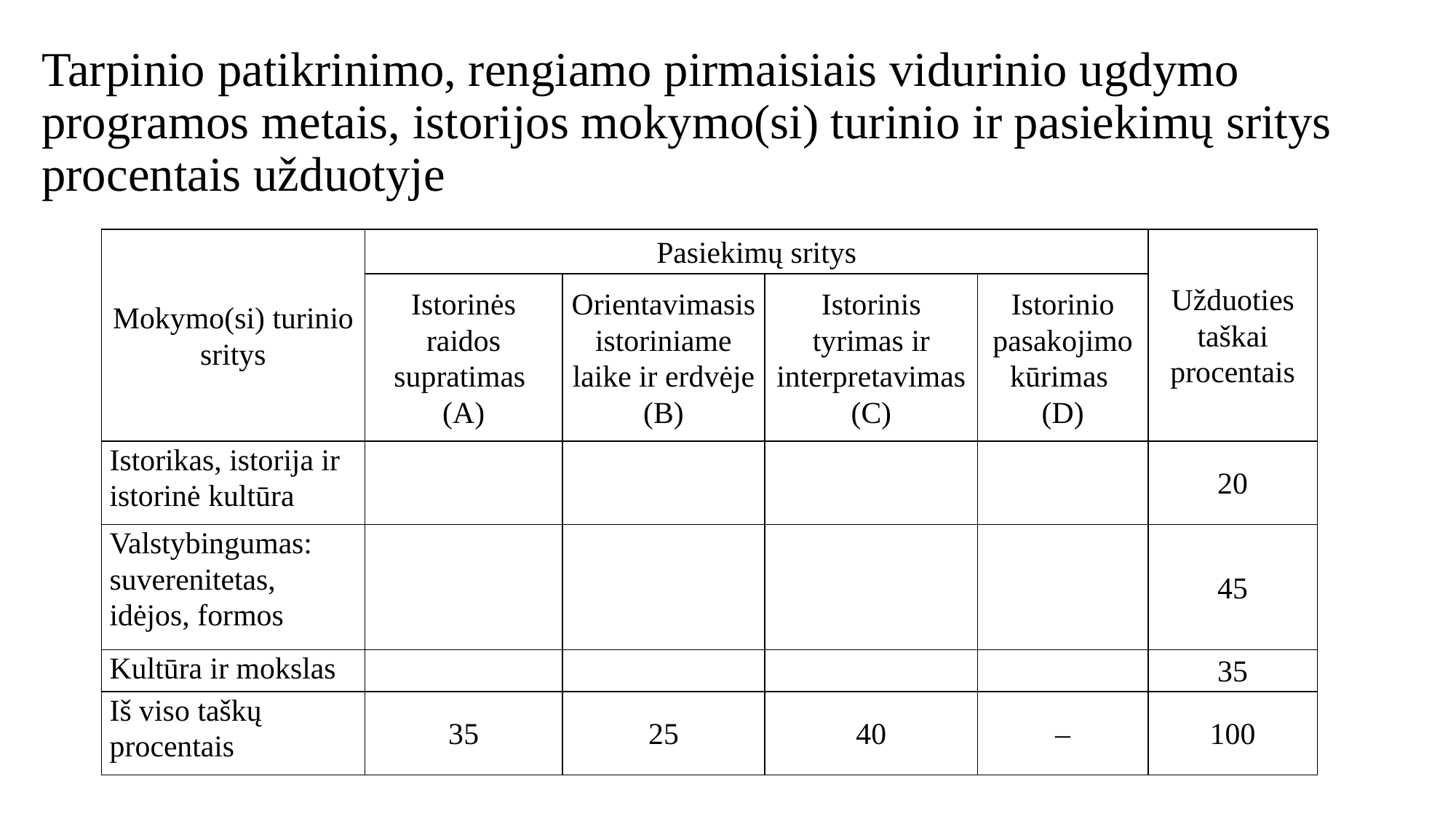

# Tarpinio patikrinimo, rengiamo pirmaisiais vidurinio ugdymo programos metais, istorijos mokymo(si) turinio ir pasiekimų sritys procentais užduotyje
| Mokymo(si) turinio sritys | Pasiekimų sritys |  |  |  | Užduoties taškai procentais |
| --- | --- | --- | --- | --- | --- |
|  | Istorinės raidos supratimas (A) | Orientavimasis istoriniame laike ir erdvėje (B) | Istorinis tyrimas ir interpretavimas (C) | Istorinio pasakojimo kūrimas (D) |  |
| Istorikas, istorija ir istorinė kultūra |  |  |  |  | 20 |
| Valstybingumas: suverenitetas, idėjos, formos |  |  |  |  | 45 |
| Kultūra ir mokslas |  |  |  |  | 35 |
| Iš viso taškų procentais | 35 | 25 | 40 | – | 100 |